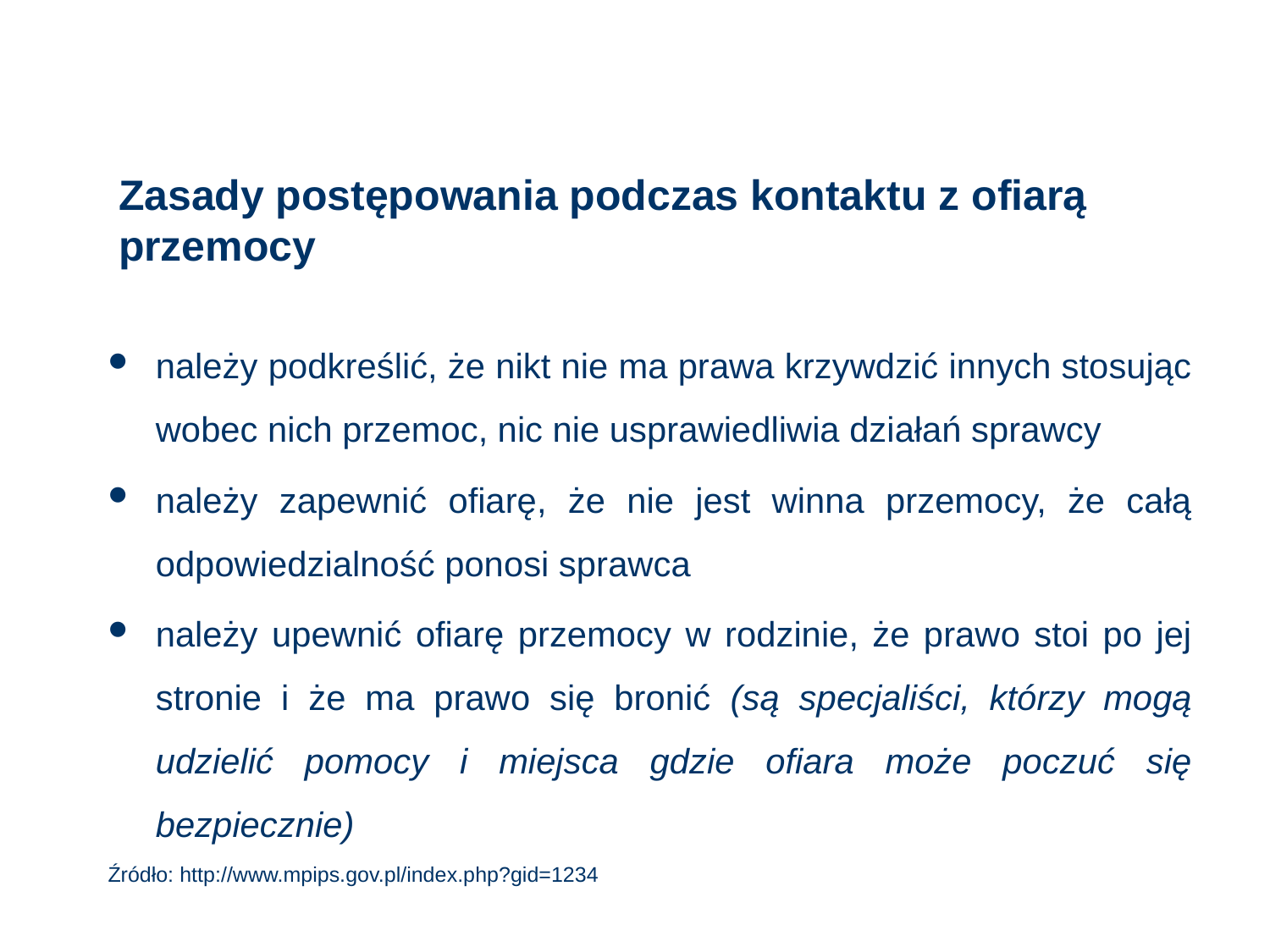

# Zasady postępowania podczas kontaktu z ofiarą przemocy
należy podkreślić, że nikt nie ma prawa krzywdzić innych stosując wobec nich przemoc, nic nie usprawiedliwia działań sprawcy
należy zapewnić ofiarę, że nie jest winna przemocy, że całą odpowiedzialność ponosi sprawca
należy upewnić ofiarę przemocy w rodzinie, że prawo stoi po jej stronie i że ma prawo się bronić (są specjaliści, którzy mogą udzielić pomocy i miejsca gdzie ofiara może poczuć się bezpiecznie)
Źródło: http://www.mpips.gov.pl/index.php?gid=1234
83